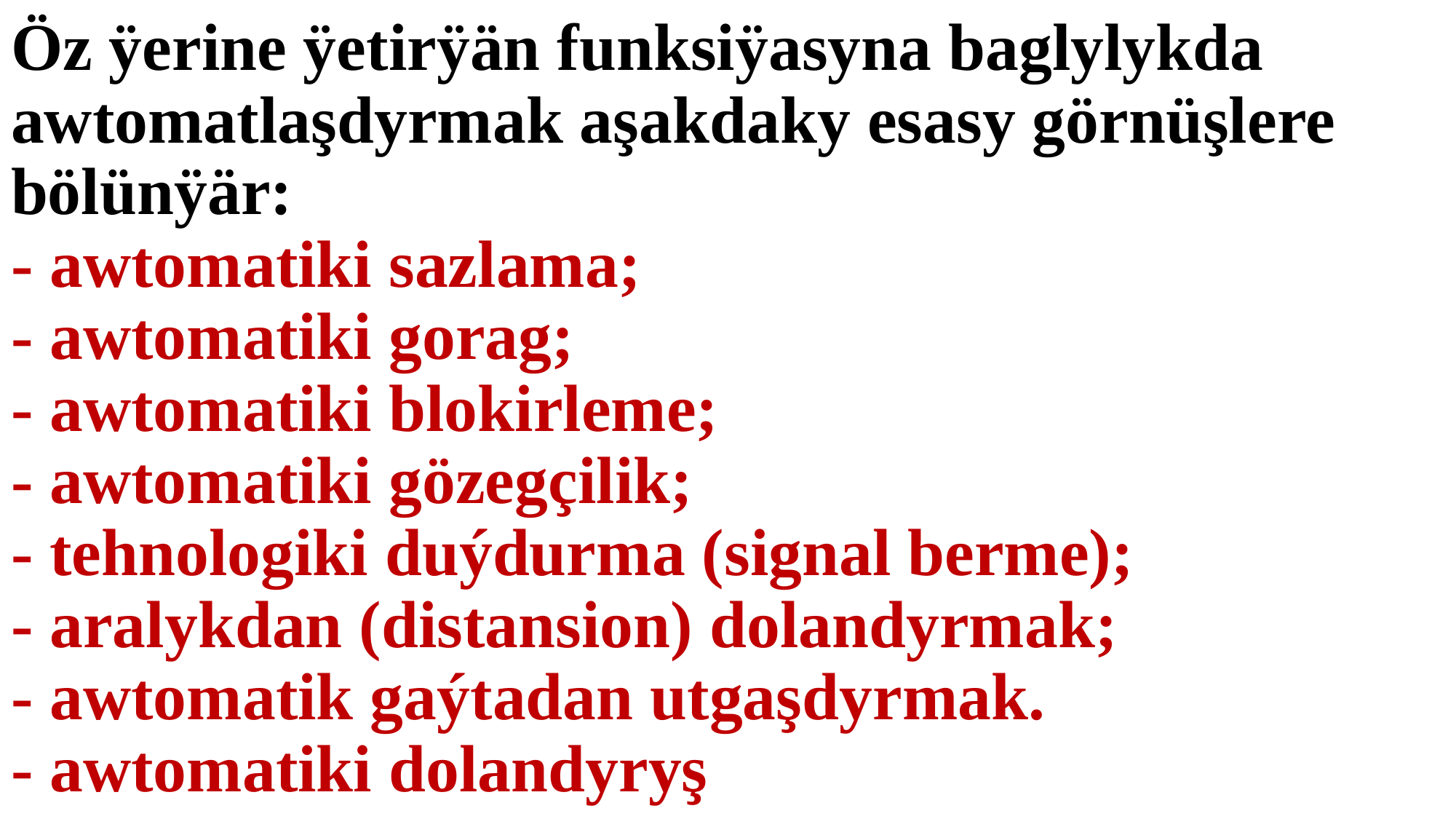

# Öz ÿerine ÿetirÿän funksiÿasyna baglylykda awtomatlaşdyrmak aşakdaky esasy görnüşlere bölünÿär: - awtomatiki sazlama; - awtomatiki gorag; - awtomatiki blokirleme; - awtomatiki gözegçilik; - tehnologiki duýdurma (signal berme); - aralykdan (distansion) dolandyrmak; - awtomatik gaýtadan utgaşdyrmak. - awtomatiki dolandyryş